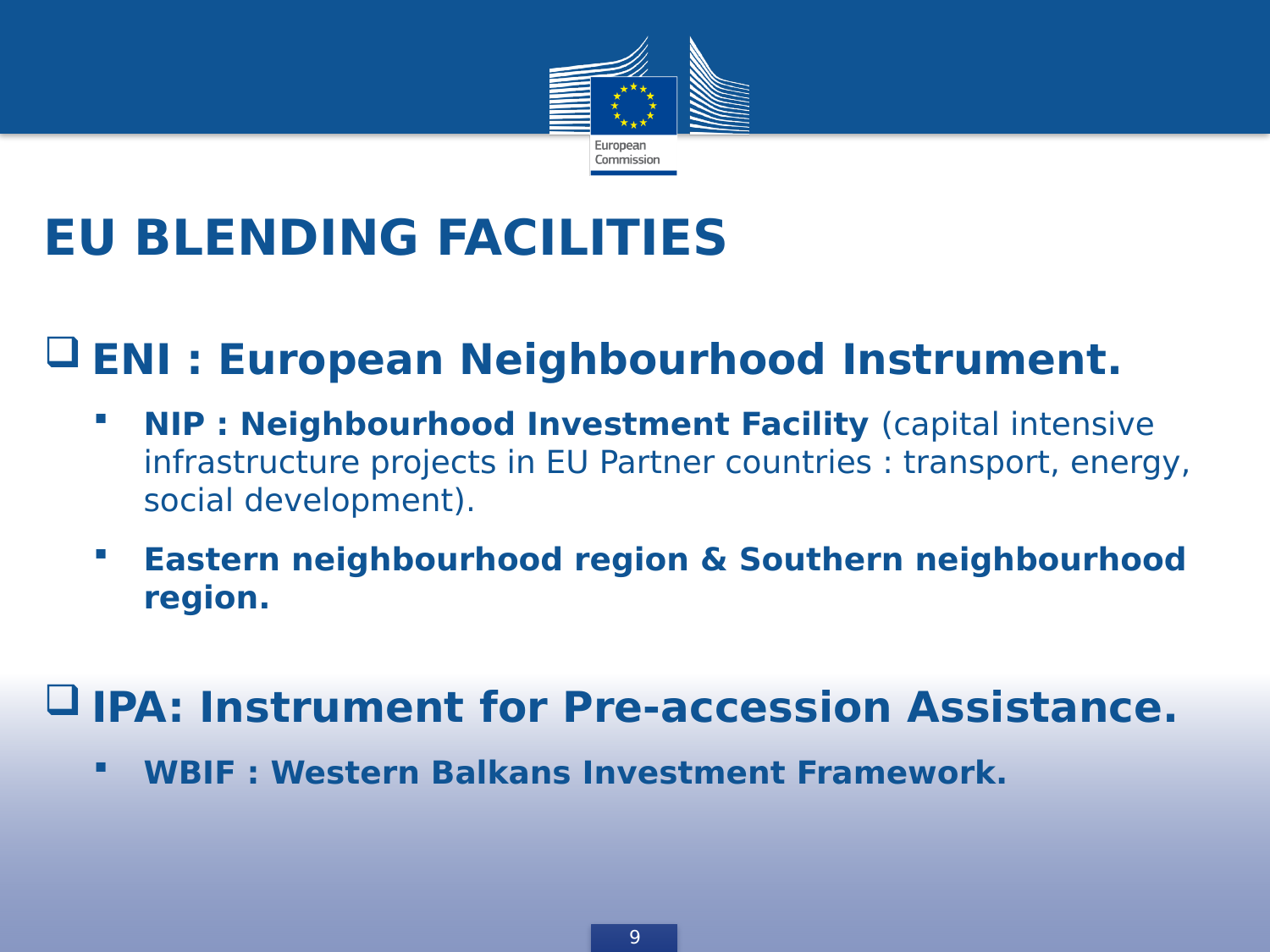

EU blending facilities
ENI : European Neighbourhood Instrument.
NIP : Neighbourhood Investment Facility (capital intensive infrastructure projects in EU Partner countries : transport, energy, social development).
Eastern neighbourhood region & Southern neighbourhood region.
IPA: Instrument for Pre-accession Assistance.
WBIF : Western Balkans Investment Framework.

9